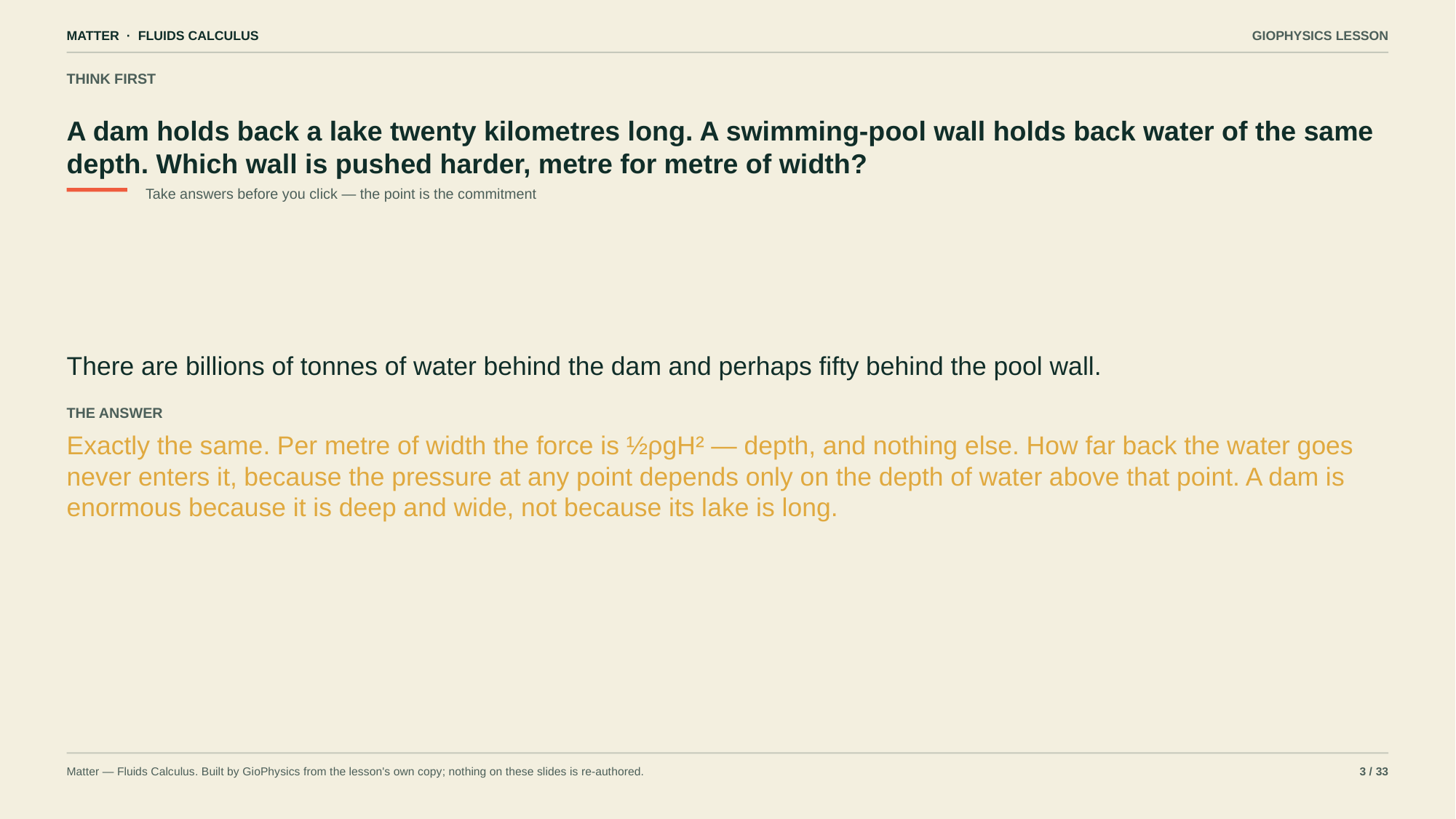

MATTER  ·  FLUIDS CALCULUS
GIOPHYSICS LESSON

THINK FIRST
A dam holds back a lake twenty kilometres long. A swimming-pool wall holds back water of the same depth. Which wall is pushed harder, metre for metre of width?
Take answers before you click — the point is the commitment

There are billions of tonnes of water behind the dam and perhaps fifty behind the pool wall.
THE ANSWER
Exactly the same. Per metre of width the force is ½ρgH² — depth, and nothing else. How far back the water goes never enters it, because the pressure at any point depends only on the depth of water above that point. A dam is enormous because it is deep and wide, not because its lake is long.

Matter — Fluids Calculus. Built by GioPhysics from the lesson's own copy; nothing on these slides is re-authored.
3 / 33